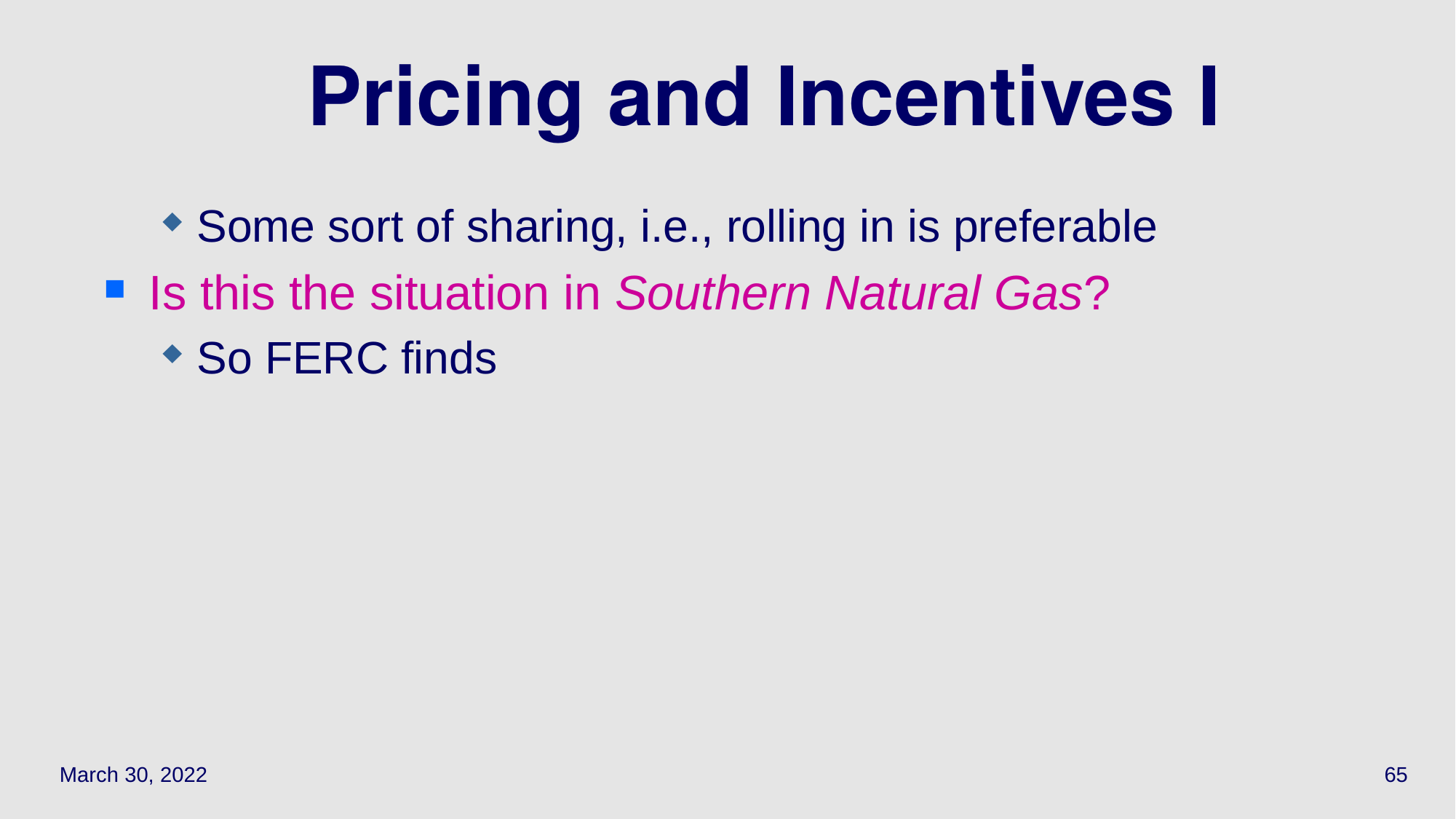

65
# Pricing and Incentives I
Some sort of sharing, i.e., rolling in is preferable
Is this the situation in Southern Natural Gas?
So FERC finds
March 30, 2022